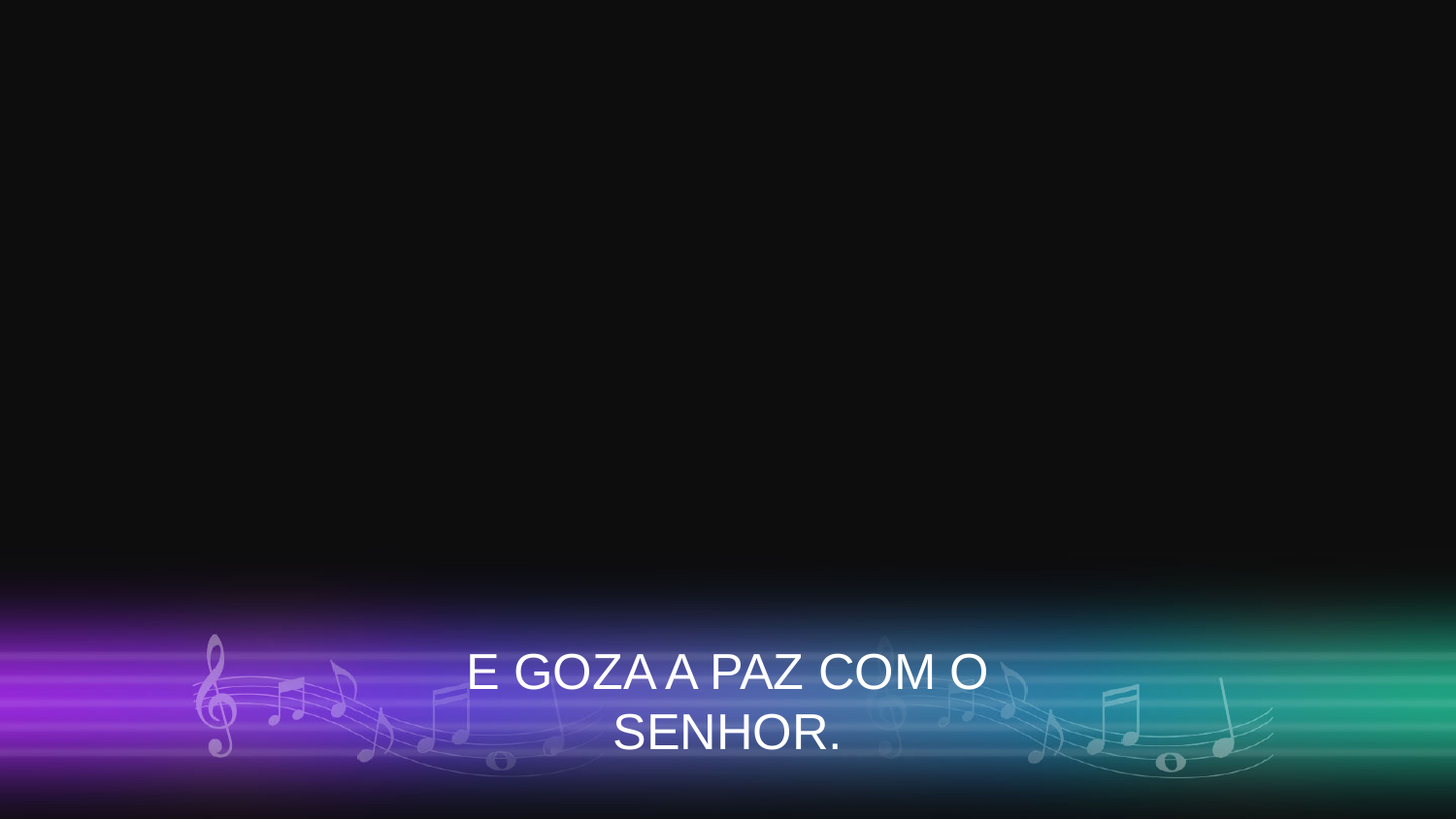

E GOZA A PAZ COM O SENHOR.